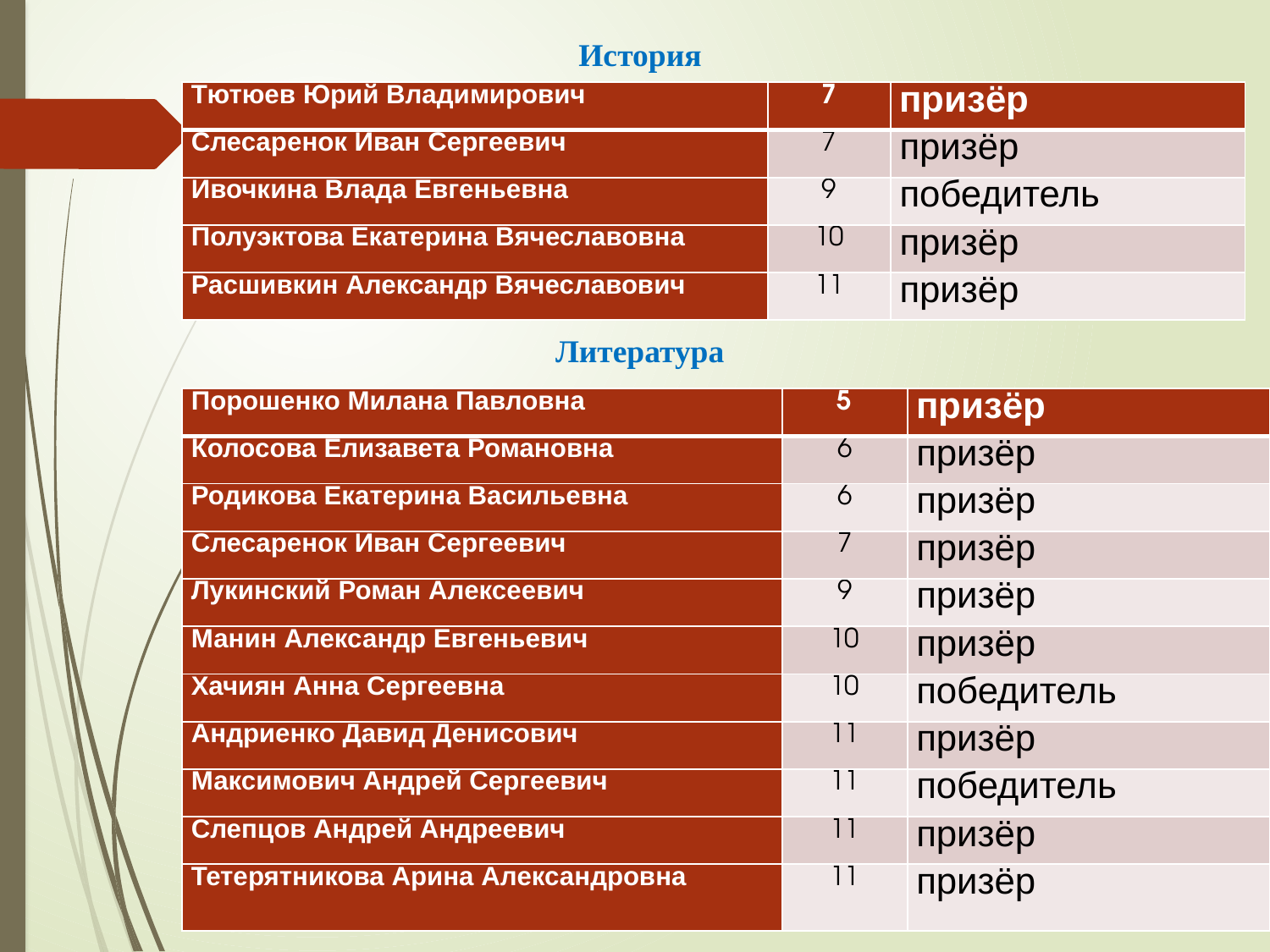

История
| Тютюев Юрий Владимирович | 7 | призёр |
| --- | --- | --- |
| Слесаренок Иван Сергеевич | 7 | призёр |
| Ивочкина Влада Евгеньевна | 9 | победитель |
| Полуэктова Екатерина Вячеславовна | 10 | призёр |
| Расшивкин Александр Вячеславович | 11 | призёр |
Литература
| Порошенко Милана Павловна | 5 | призёр |
| --- | --- | --- |
| Колосова Елизавета Романовна | 6 | призёр |
| Родикова Екатерина Васильевна | 6 | призёр |
| Слесаренок Иван Сергеевич | 7 | призёр |
| Лукинский Роман Алексеевич | 9 | призёр |
| Манин Александр Евгеньевич | 10 | призёр |
| Хачиян Анна Сергеевна | 10 | победитель |
| Андриенко Давид Денисович | 11 | призёр |
| Максимович Андрей Сергеевич | 11 | победитель |
| Слепцов Андрей Андреевич | 11 | призёр |
| Тетерятникова Арина Александровна | 11 | призёр |